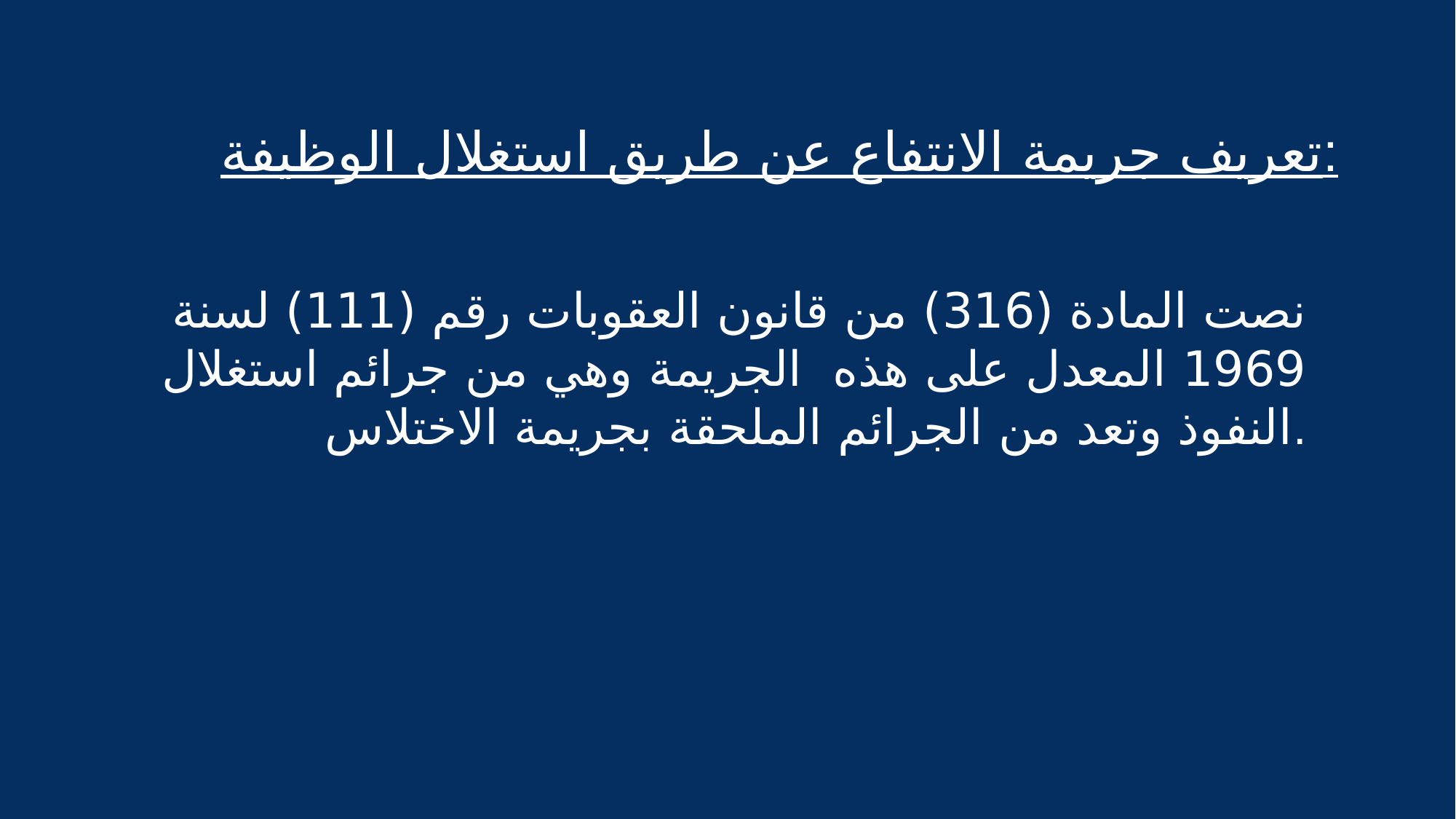

# تعريف جريمة الانتفاع عن طريق استغلال الوظيفة:

نصت المادة (316) من قانون العقوبات رقم (111) لسنة 1969 المعدل على هذه  الجريمة وهي من جرائم استغلال النفوذ وتعد من الجرائم الملحقة بجريمة الاختلاس.
2